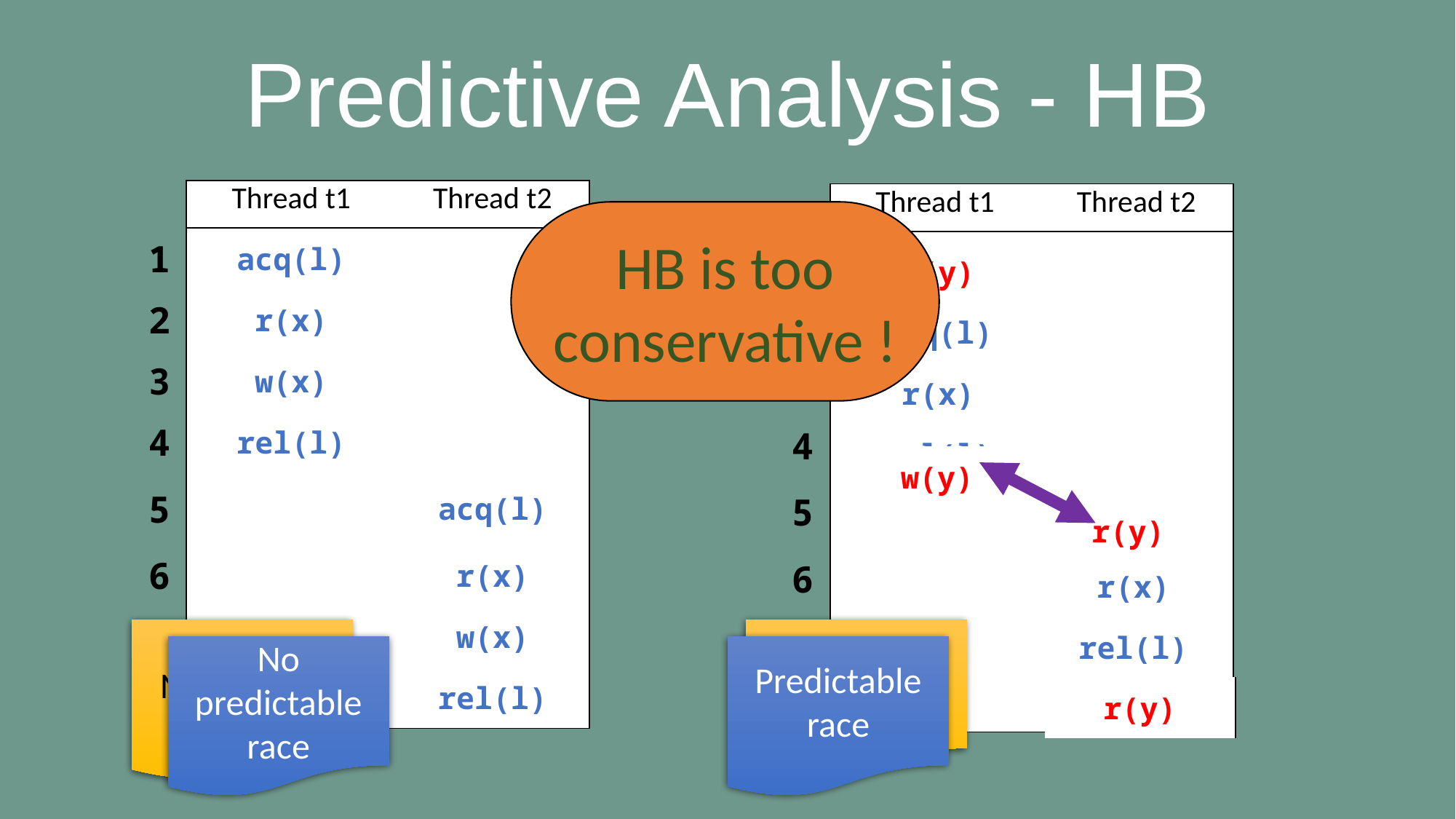

# Predictive Analysis - HB

|  | Thread t1 | Thread t2 |
| --- | --- | --- |
| 1 | acq(l) |  |
| 2 | r(x) |  |
| 3 | w(x) |  |
| 4 | rel(l) |  |
| 5 |  | acq(l) |
| 6 |  | r(x) |
| 7 |  | w(x) |
| 8 |  | rel(l) |
|  | Thread t1 | Thread t2 |
| --- | --- | --- |
| 1 |  |  |
| 2 |  |  |
| 3 |  |  |
| 4 |  |  |
| 5 |  |  |
| 6 |  |  |
| 7 |  |  |
| 8 |  |  |
HB is too conservative !
| w(y) |
| --- |
| acq(l) |
| --- |
| r(x) |
| rel(l) |
| w(y) |
| --- |
| acq(l) |
| --- |
| r(x) |
| rel(l) |
| r(y) |
| --- |
No HB race
No HB race
No predictable race
Predictable race
| r(y) |
| --- |